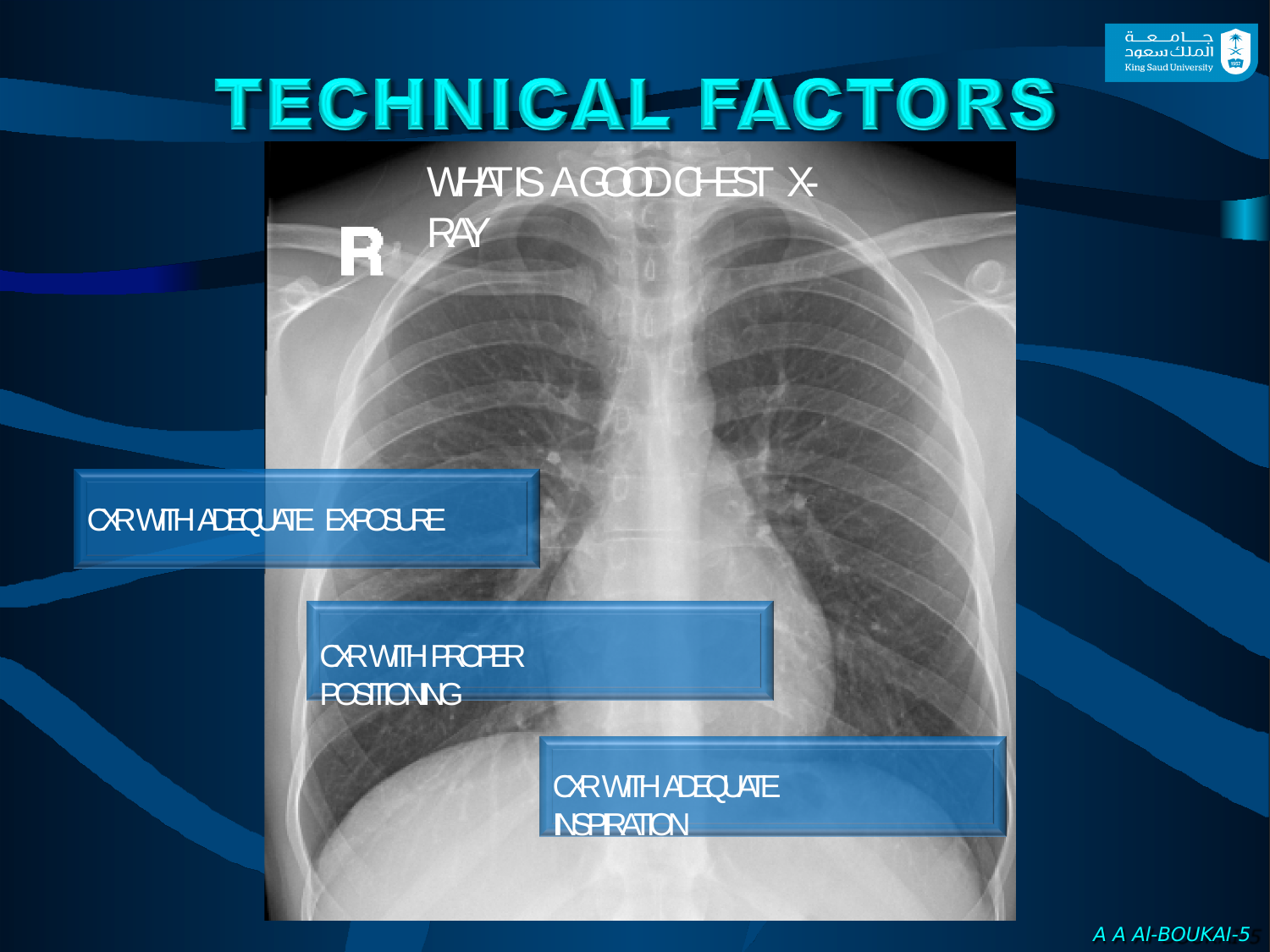

# WHAT IS A GOOD CHEST X-RAY

CXRWITH ADEQUATE EXPOSURE

CXRWITH PROPER POSITIONING

CXRWITH ADEQUATE INSPIRATION

A A Al-BOUKAI-5